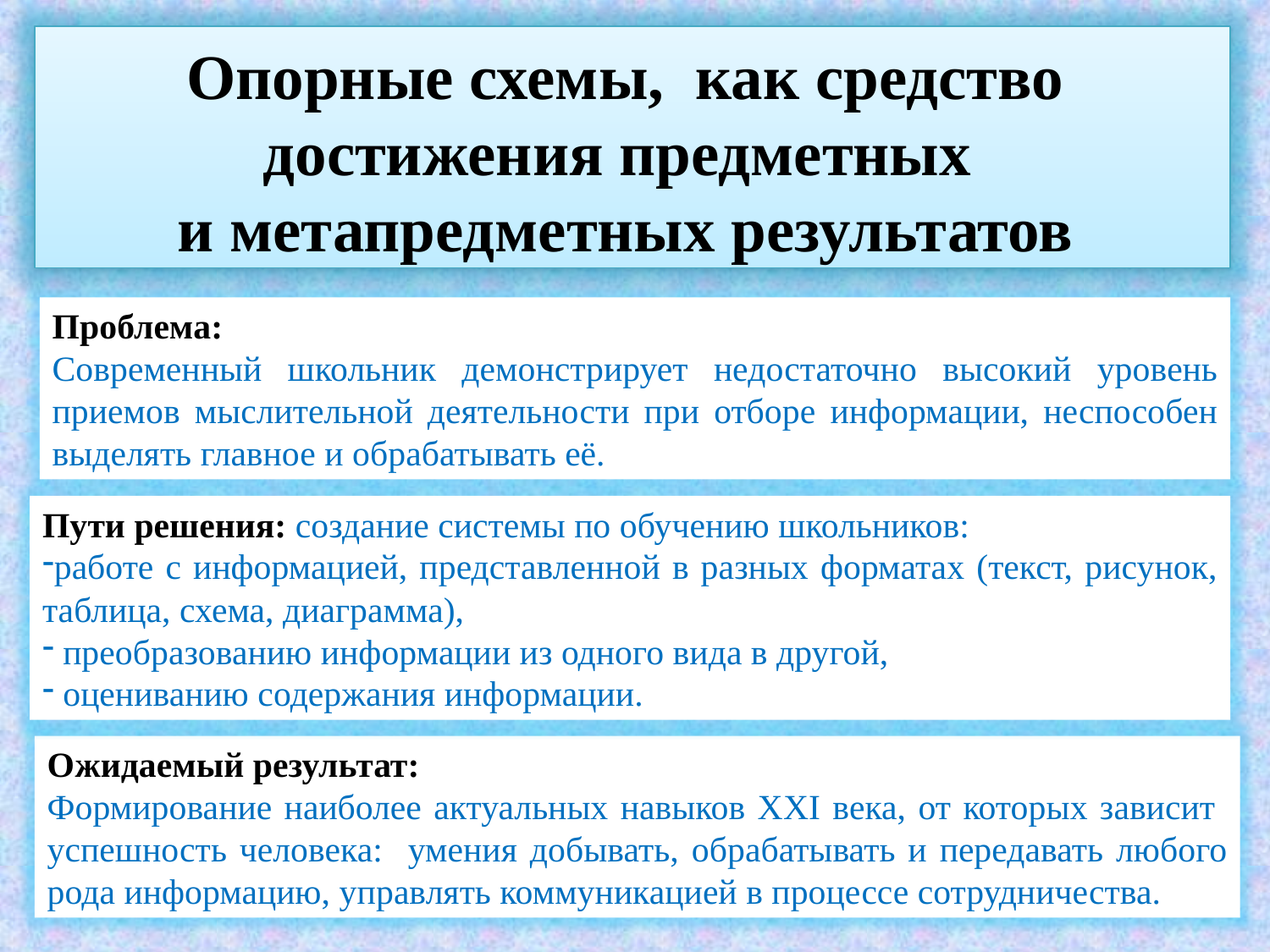

Опорные схемы,  как средство достижения предметных
и метапредметных результатов

Проблема:
Современный школьник демонстрирует недостаточно высокий уровень приемов мыслительной деятельности при отборе информации, неспособен выделять главное и обрабатывать её.
Пути решения: создание системы по обучению школьников:
работе с информацией, представленной в разных форматах (текст, рисунок, таблица, схема, диаграмма),
 преобразованию информации из одного вида в другой,
 оцениванию содержания информации.
Ожидаемый результат:
Формирование наиболее актуальных навыков XXI века, от которых зависит  успешность человека:  умения добывать, обрабатывать и передавать любого рода информацию, управлять коммуникацией в процессе сотрудничества.